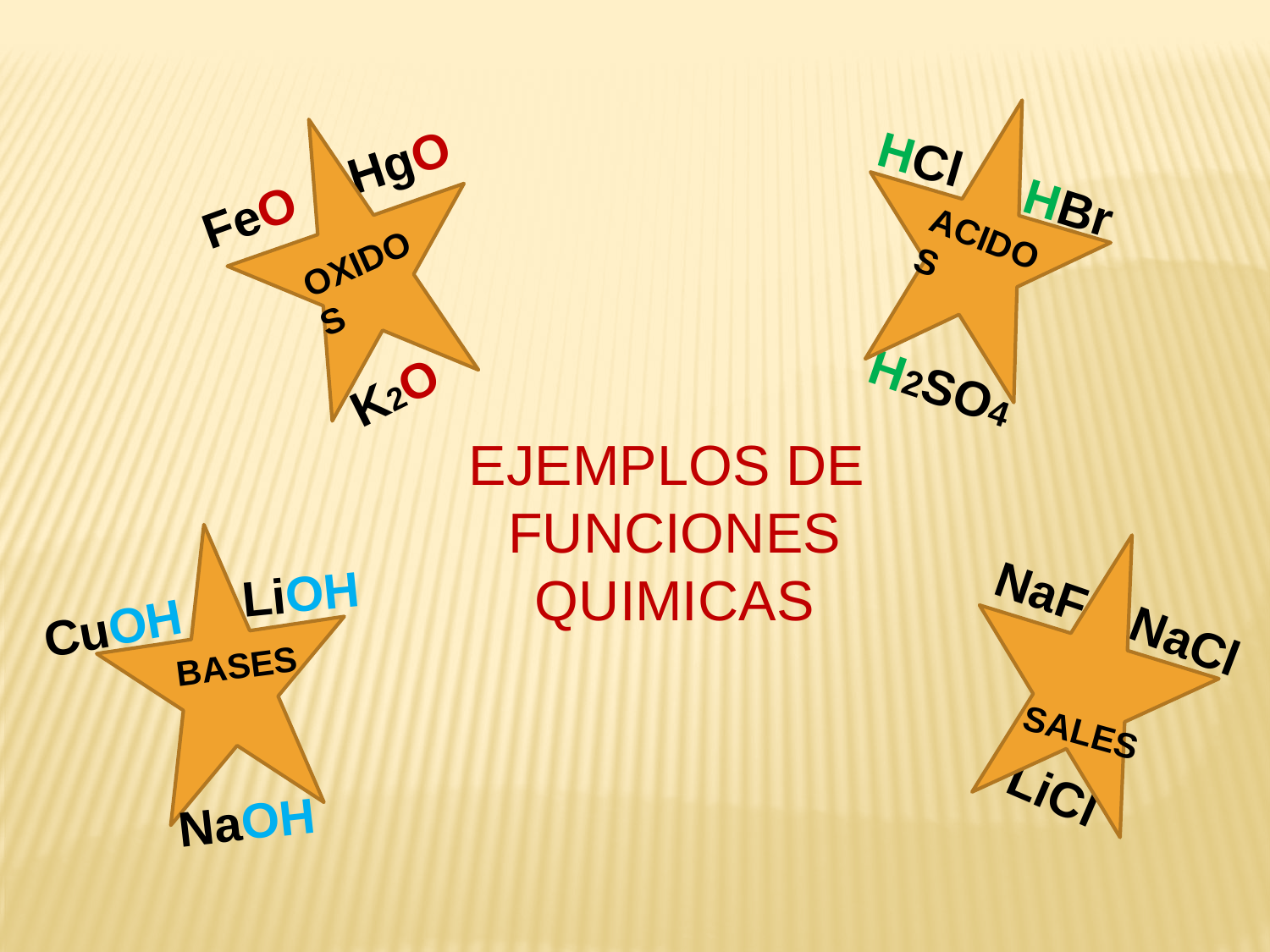

HCl
HBr
ACIDOS
H2SO4

HgO
FeO
OXIDOS
K2O
EJEMPLOS DE
FUNCIONES  QUIMICAS

NaF
LiOH
CuOH
NaCl
BASES
SALES
LiCl
NaOH